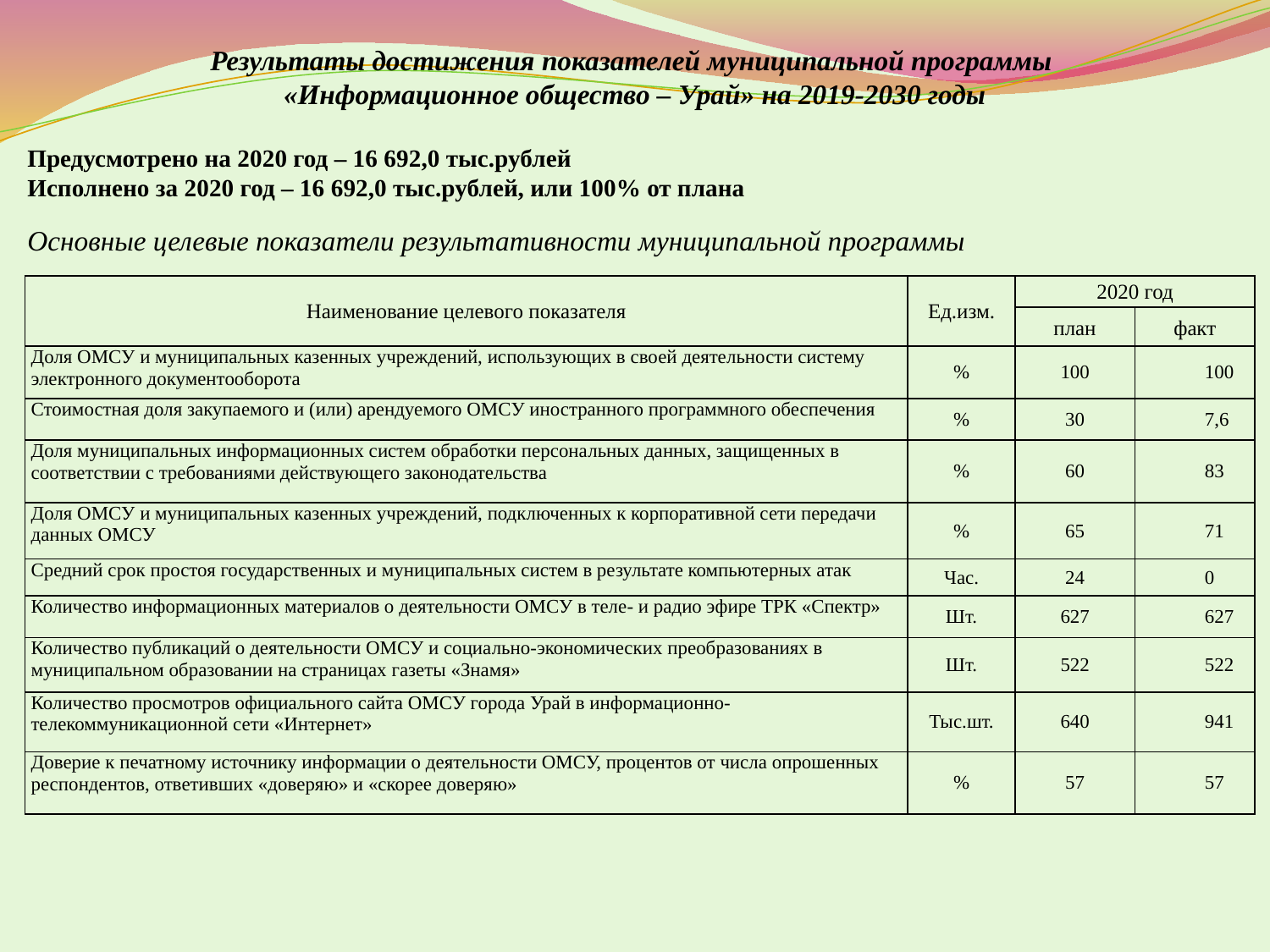

Результаты достижения показателей муниципальной программы
«Информационное общество – Урай» на 2019-2030 годы
Предусмотрено на 2020 год – 16 692,0 тыс.рублей
Исполнено за 2020 год – 16 692,0 тыс.рублей, или 100% от плана
Основные целевые показатели результативности муниципальной программы
| Наименование целевого показателя | Ед.изм. | 2020 год |  |
| --- | --- | --- | --- |
|  |  | план | факт |
| Доля ОМСУ и муниципальных казенных учреждений, использующих в своей деятельности систему электронного документооборота | % | 100 | 100 |
| Стоимостная доля закупаемого и (или) арендуемого ОМСУ иностранного программного обеспечения | % | 30 | 7,6 |
| Доля муниципальных информационных систем обработки персональных данных, защищенных в соответствии с требованиями действующего законодательства | % | 60 | 83 |
| Доля ОМСУ и муниципальных казенных учреждений, подключенных к корпоративной сети передачи данных ОМСУ | % | 65 | 71 |
| Средний срок простоя государственных и муниципальных систем в результате компьютерных атак | Час. | 24 | 0 |
| Количество информационных материалов о деятельности ОМСУ в теле- и радио эфире ТРК «Спектр» | Шт. | 627 | 627 |
| Количество публикаций о деятельности ОМСУ и социально-экономических преобразованиях в муниципальном образовании на страницах газеты «Знамя» | Шт. | 522 | 522 |
| Количество просмотров официального сайта ОМСУ города Урай в информационно-телекоммуникационной сети «Интернет» | Тыс.шт. | 640 | 941 |
| Доверие к печатному источнику информации о деятельности ОМСУ, процентов от числа опрошенных респондентов, ответивших «доверяю» и «скорее доверяю» | % | 57 | 57 |